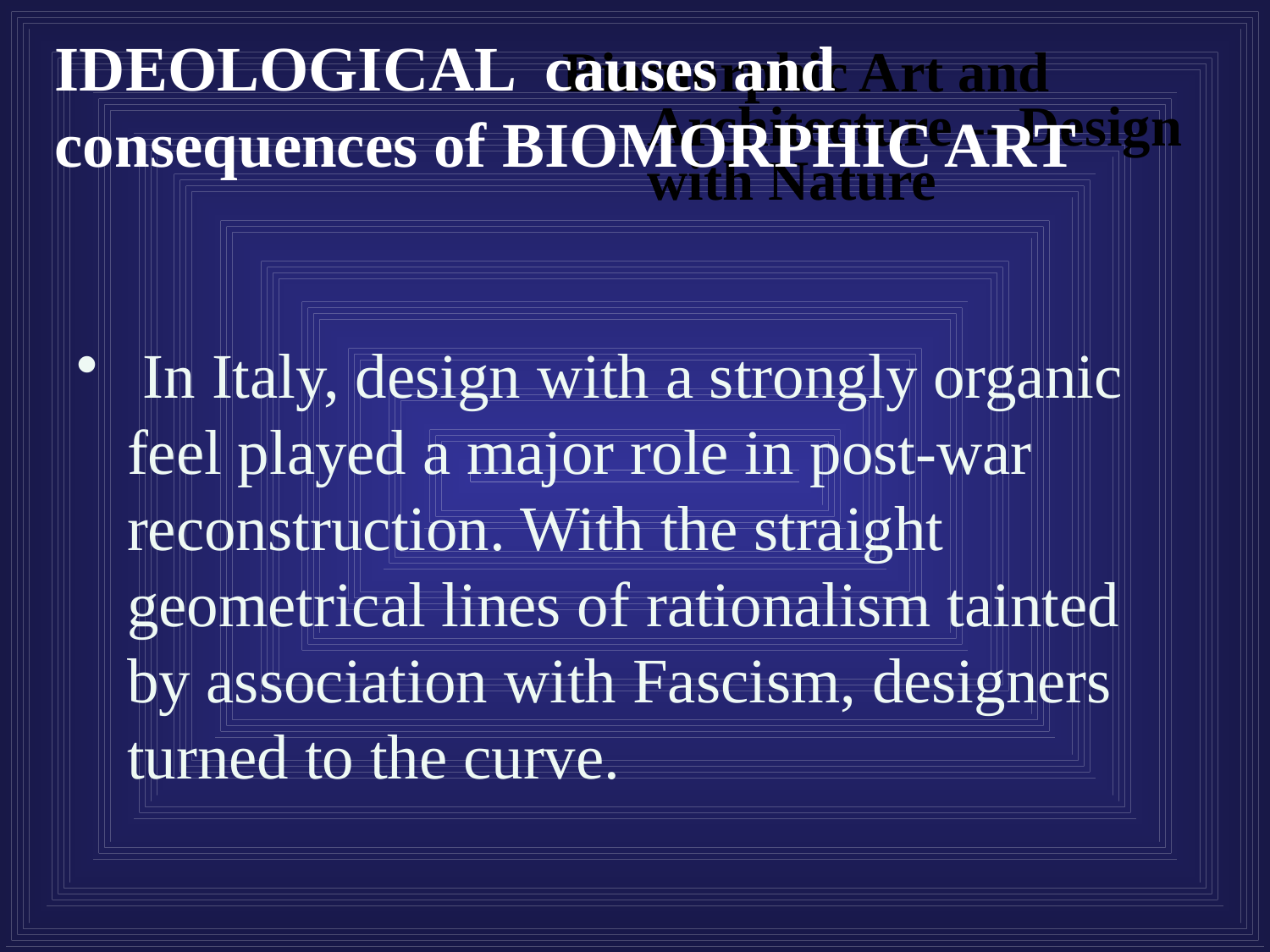

IDEOLOGICAL  causes and consequences of BIOMORPHIC ART
Biomorphic Art and Architecture -- Design with Nature
 In Italy, design with a strongly organic feel played a major role in post-war reconstruction. With the straight geometrical lines of rationalism tainted by association with Fascism, designers turned to the curve.